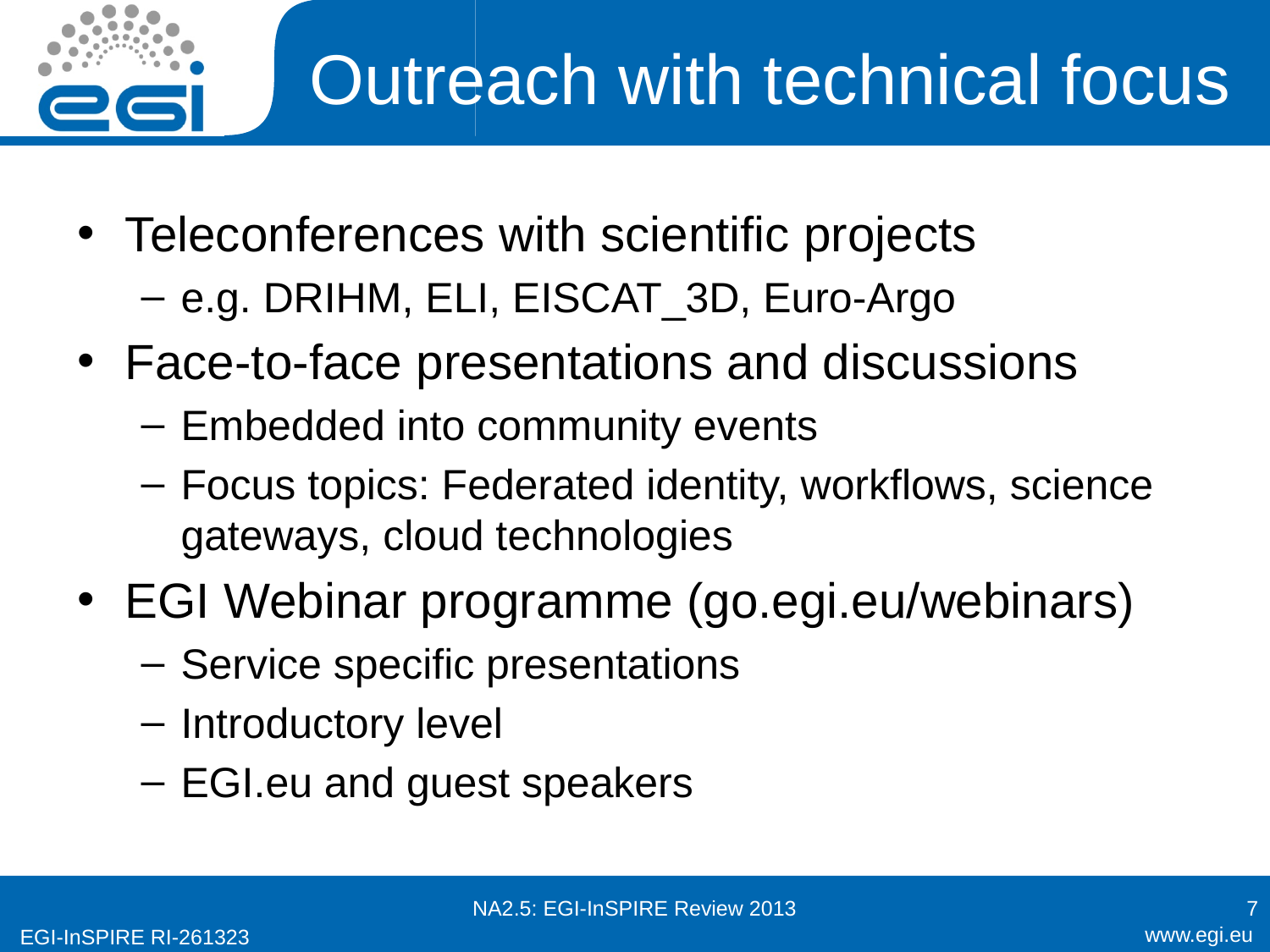

# Outreach with technical focus
Teleconferences with scientific projects
e.g. DRIHM, ELI, EISCAT_3D, Euro-Argo
Face-to-face presentations and discussions
Embedded into community events
Focus topics: Federated identity, workflows, science gateways, cloud technologies
EGI Webinar programme (go.egi.eu/webinars)
Service specific presentations
Introductory level
EGI.eu and guest speakers
NA2.5: EGI-InSPIRE Review 2013
7